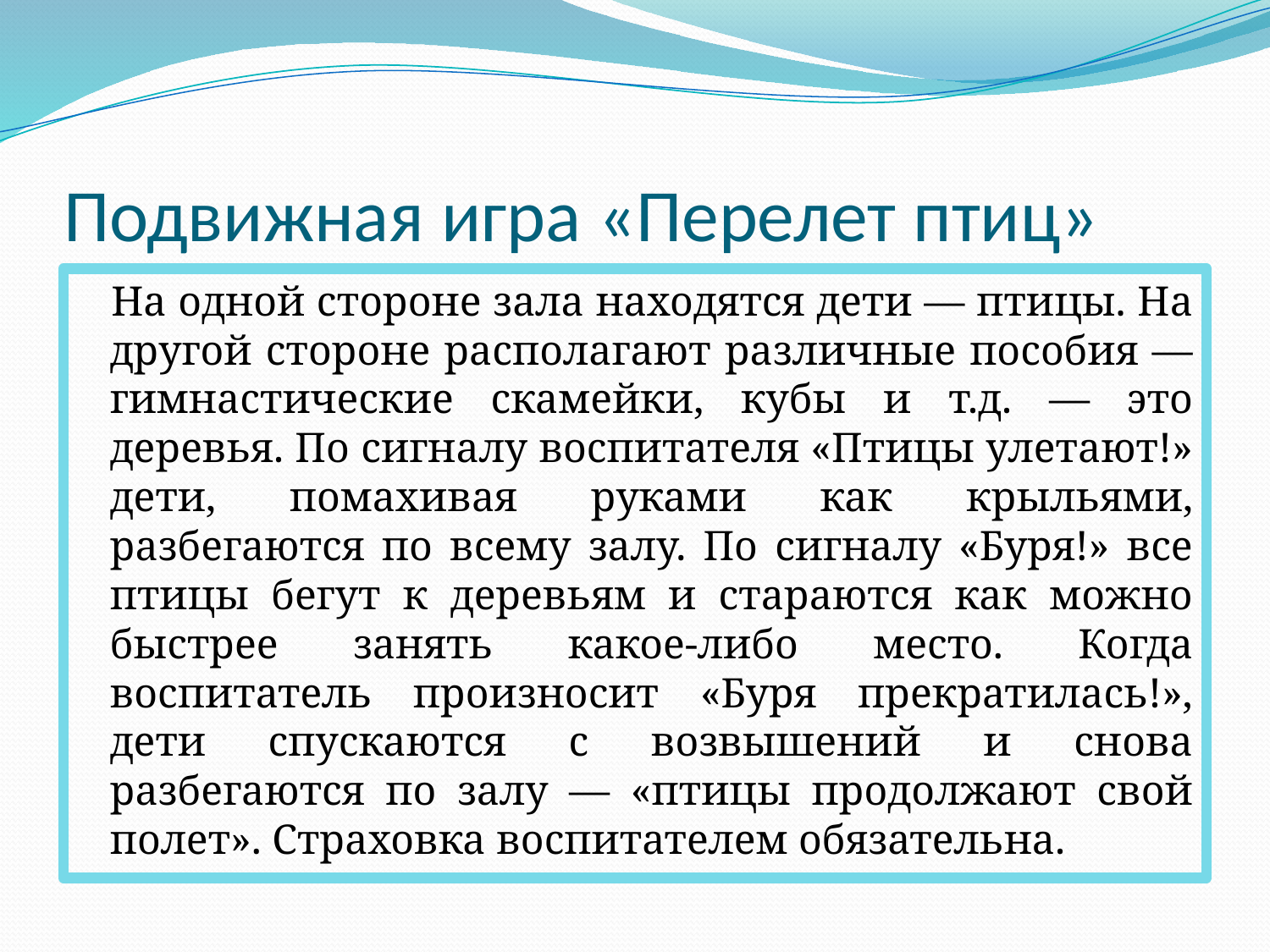

# Подвижная игра «Перелет птиц»
   На одной стороне зала находятся дети — птицы. На другой стороне располагают различные пособия — гимнастические скамейки, кубы и т.д. — это деревья. По сигналу воспитателя «Птицы улетают!» дети, помахивая руками как крыльями, разбегаются по всему залу. По сигналу «Буря!» все птицы бегут к деревьям и стараются как можно быстрее занять какое-либо место. Когда воспитатель произносит «Буря прекратилась!», дети спускаются с возвышений и снова разбегаются по залу — «птицы продолжают свой полет». Страховка воспитателем обязательна.